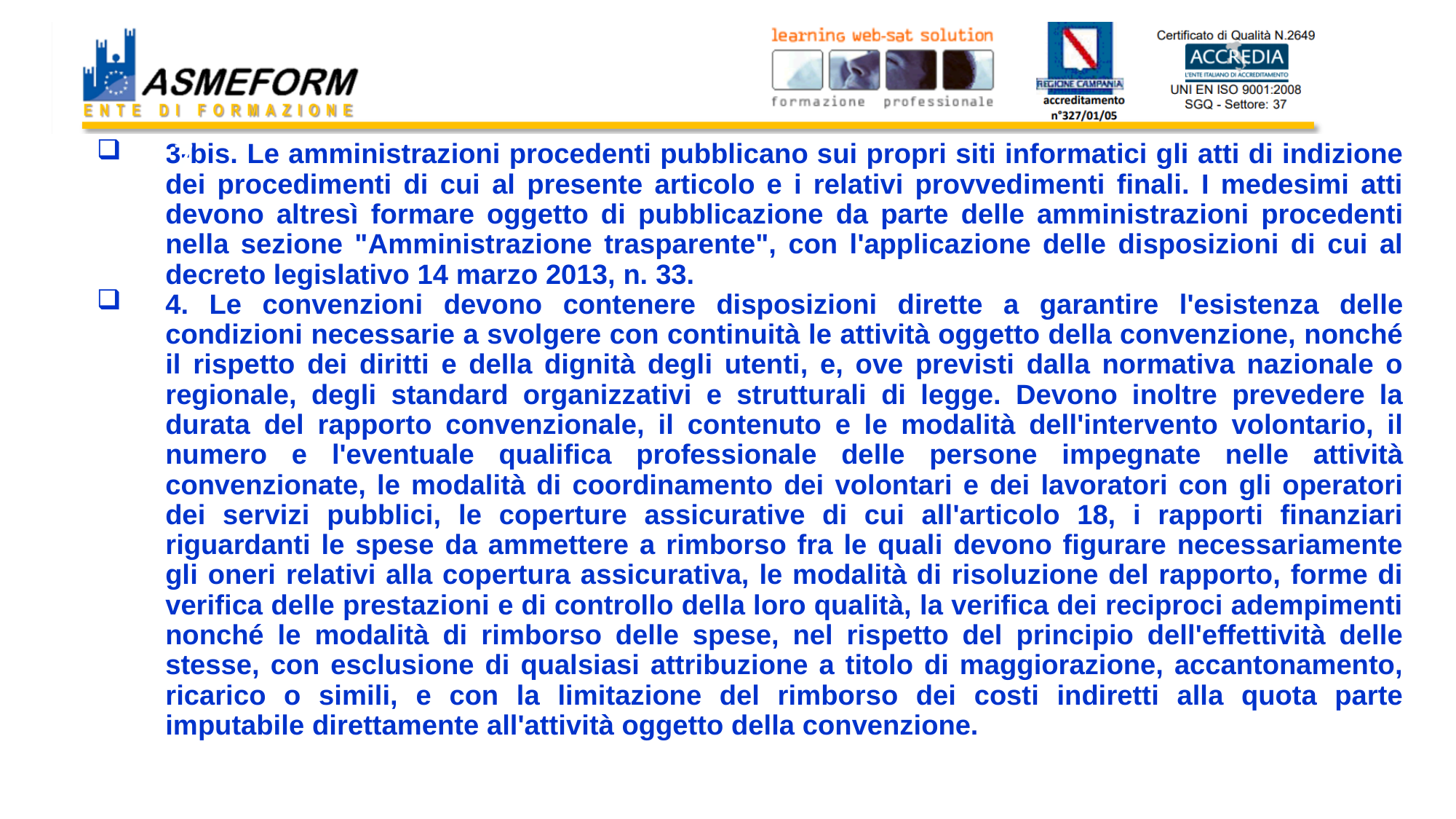

#
17
3-bis. Le amministrazioni procedenti pubblicano sui propri siti informatici gli atti di indizione dei procedimenti di cui al presente articolo e i relativi provvedimenti finali. I medesimi atti devono altresì formare oggetto di pubblicazione da parte delle amministrazioni procedenti nella sezione "Amministrazione trasparente", con l'applicazione delle disposizioni di cui al decreto legislativo 14 marzo 2013, n. 33.
4. Le convenzioni devono contenere disposizioni dirette a garantire l'esistenza delle condizioni necessarie a svolgere con continuità le attività oggetto della convenzione, nonché il rispetto dei diritti e della dignità degli utenti, e, ove previsti dalla normativa nazionale o regionale, degli standard organizzativi e strutturali di legge. Devono inoltre prevedere la durata del rapporto convenzionale, il contenuto e le modalità dell'intervento volontario, il numero e l'eventuale qualifica professionale delle persone impegnate nelle attività convenzionate, le modalità di coordinamento dei volontari e dei lavoratori con gli operatori dei servizi pubblici, le coperture assicurative di cui all'articolo 18, i rapporti finanziari riguardanti le spese da ammettere a rimborso fra le quali devono figurare necessariamente gli oneri relativi alla copertura assicurativa, le modalità di risoluzione del rapporto, forme di verifica delle prestazioni e di controllo della loro qualità, la verifica dei reciproci adempimenti nonché le modalità di rimborso delle spese, nel rispetto del principio dell'effettività delle stesse, con esclusione di qualsiasi attribuzione a titolo di maggiorazione, accantonamento, ricarico o simili, e con la limitazione del rimborso dei costi indiretti alla quota parte imputabile direttamente all'attività oggetto della convenzione.